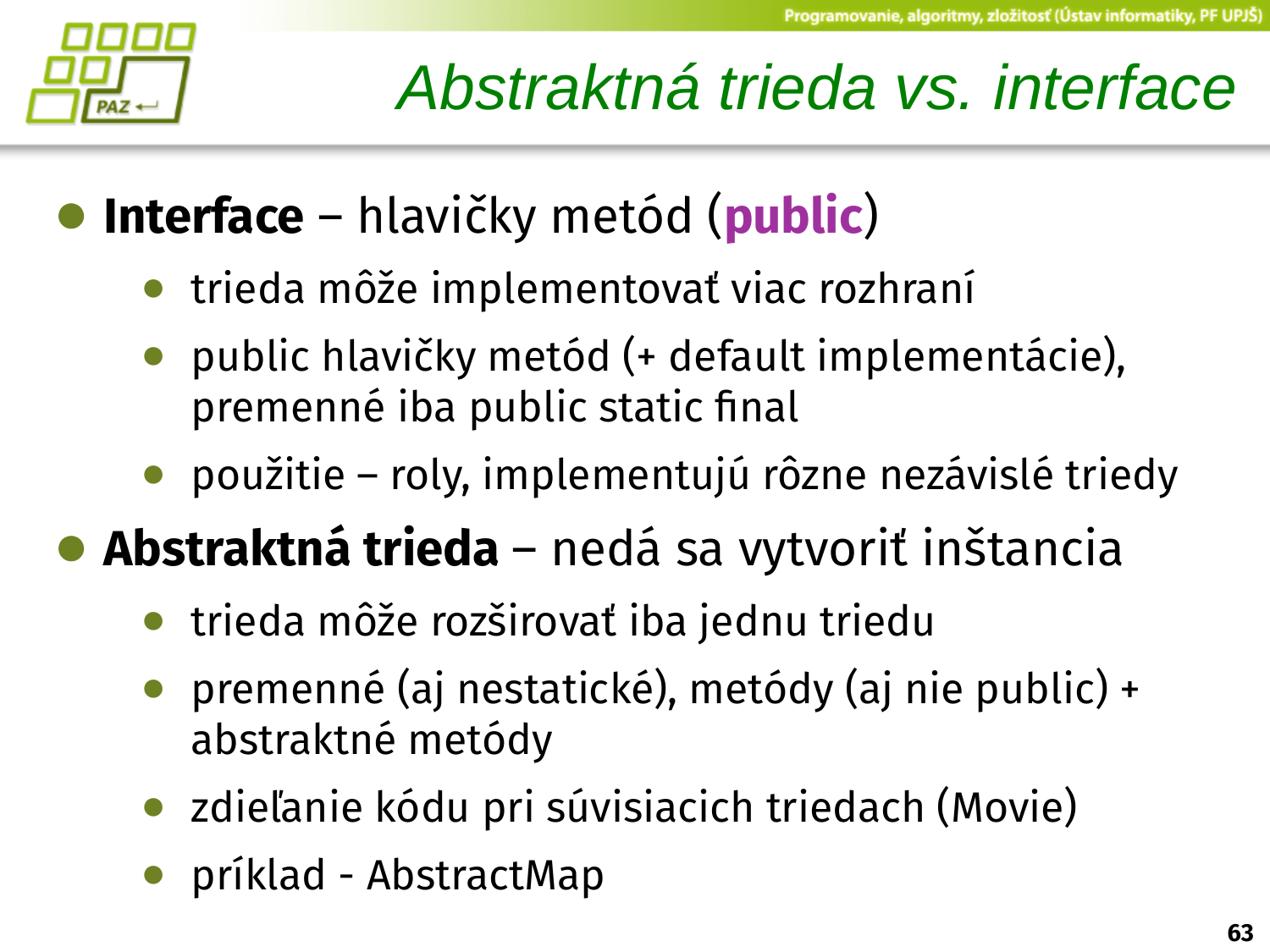

# Abstraktná trieda vs. interface
Interface – hlavičky metód (public)
trieda môže implementovať viac rozhraní
public hlavičky metód (+ default implementácie), premenné iba public static final
použitie – roly, implementujú rôzne nezávislé triedy
Abstraktná trieda – nedá sa vytvoriť inštancia
trieda môže rozširovať iba jednu triedu
premenné (aj nestatické), metódy (aj nie public) + abstraktné metódy
zdieľanie kódu pri súvisiacich triedach (Movie)
príklad - AbstractMap